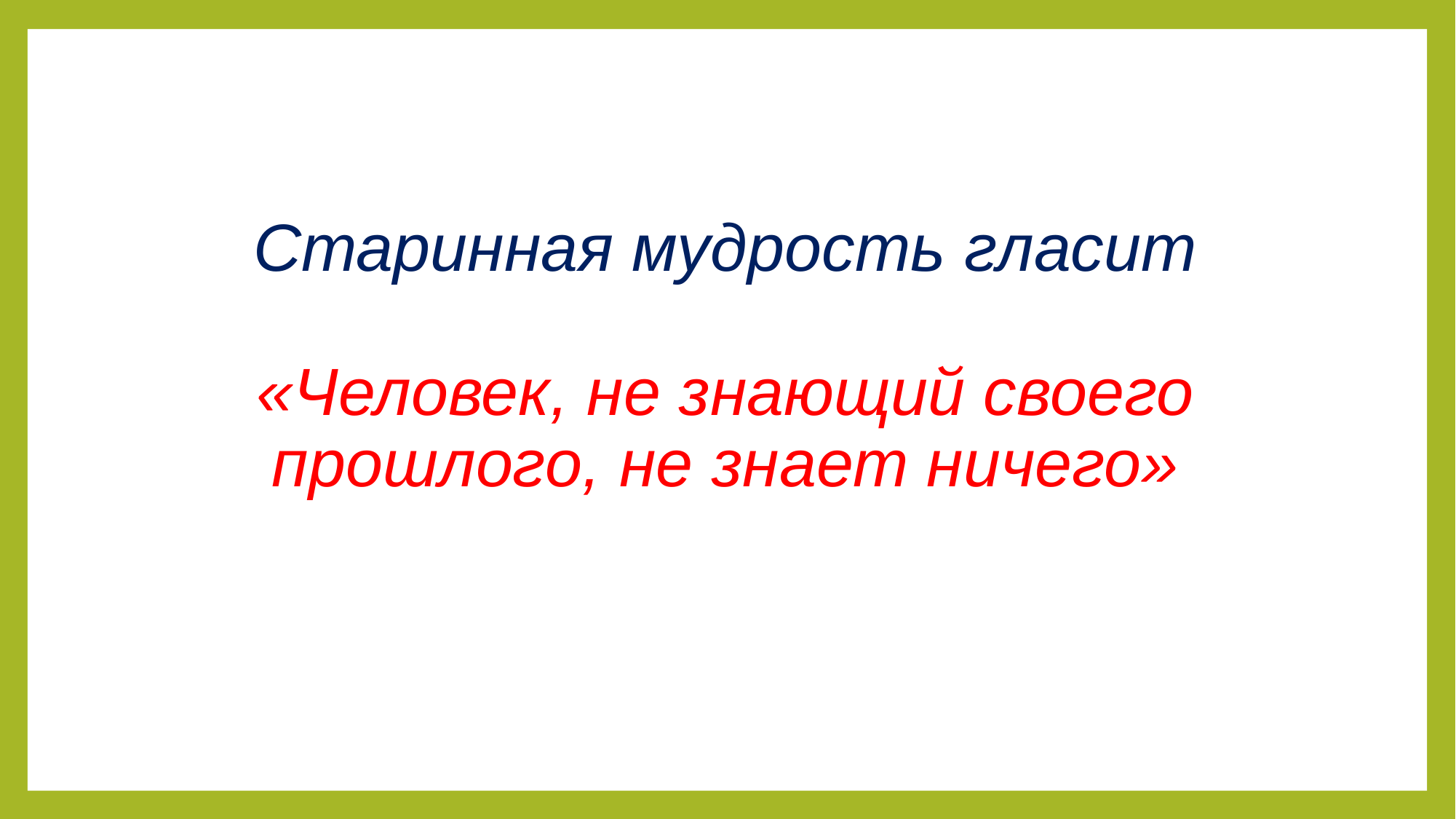

# Старинная мудрость гласит «Человек, не знающий своего прошлого, не знает ничего»